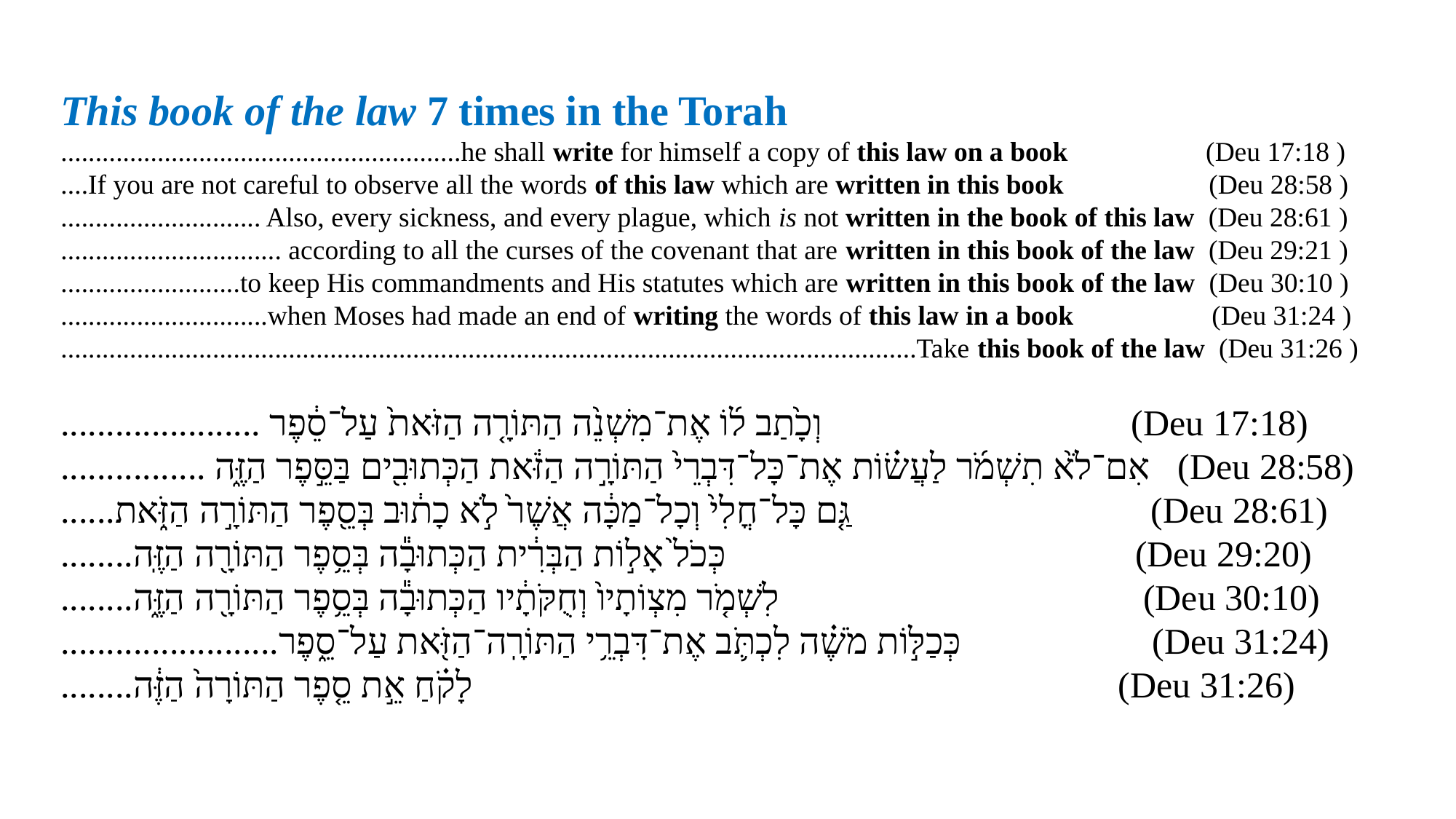

This book of the law 7 times in the Torah
..........................................................he shall write for himself a copy of this law on a book                    (Deu 17:18 )
....If you are not careful to observe all the words of this law which are written in this book                     (Deu 28:58 )
............................. Also, every sickness, and every plague, which is not written in the book of this law  (Deu 28:61 )
................................ according to all the curses of the covenant that are written in this book of the law  (Deu 29:21 )
..........................to keep His commandments and His statutes which are written in this book of the law  (Deu 30:10 )
..............................when Moses had made an end of writing the words of this law in a book                    (Deu 31:24 )
............................................................................................................................Take this book of the law  (Deu 31:26 )

...................... וְכָ֙תַב ל֜וֹ אֶת־מִשְׁנֵ֙ה הַתּוֹרָ֤ה הַזֹּאת֙ עַל־סֵ֔פֶר                                  (Deu 17:18)
................ אִם־לֹ֙א תִשְׁמֹ֜ר לַעֲשׂ֗וֹת אֶת־כָּל־דִּבְרֵי֙ הַתּוֹרָ֣ה הַזֹּ֔את הַכְּתוּבִ֖ים בַּסֵּ֣פֶר הַזֶּ֑ה   (Deu 28:58)
......גַּ֤ם כָּל־חֳלִי֙ וְכָל־מַכָּ֔ה אֲשֶׁר֙ לֹ֣א כָת֔וּב בְּסֵ֖פֶר הַתּוֹרָ֣ה הַזֹּ֑את                                 (Deu 28:61)
........כְּכֹל֙ אָל֣וֹת הַבְּרִ֔ית הַכְּתוּבָ֕ה בְּסֵ֥פֶר הַתּוֹרָ֖ה הַזֶּֽה                                             (Deu 29:20)
........לִשְׁמֹ֤ר מִצְוֹתָיו֙ וְחֻקֹּתָ֔יו הַכְּתוּבָ֕ה בְּסֵ֥פֶר הַתּוֹרָ֖ה הַזֶּ֑ה                                        (Deu 30:10)
........................כְּכַלּ֣וֹת מֹשֶׁ֗ה לִכְתֹּ֛ב אֶת־דִּבְרֵ֥י הַתּוֹרָֽה־הַזֹּ֖את עַל־סֵ֑פֶר                     (Deu 31:24)
........לָקֹ֗חַ אֵ֣ת סֵ֤פֶר הַתּוֹרָה֙ הַזֶּ֔ה                                                                       (Deu 31:26)